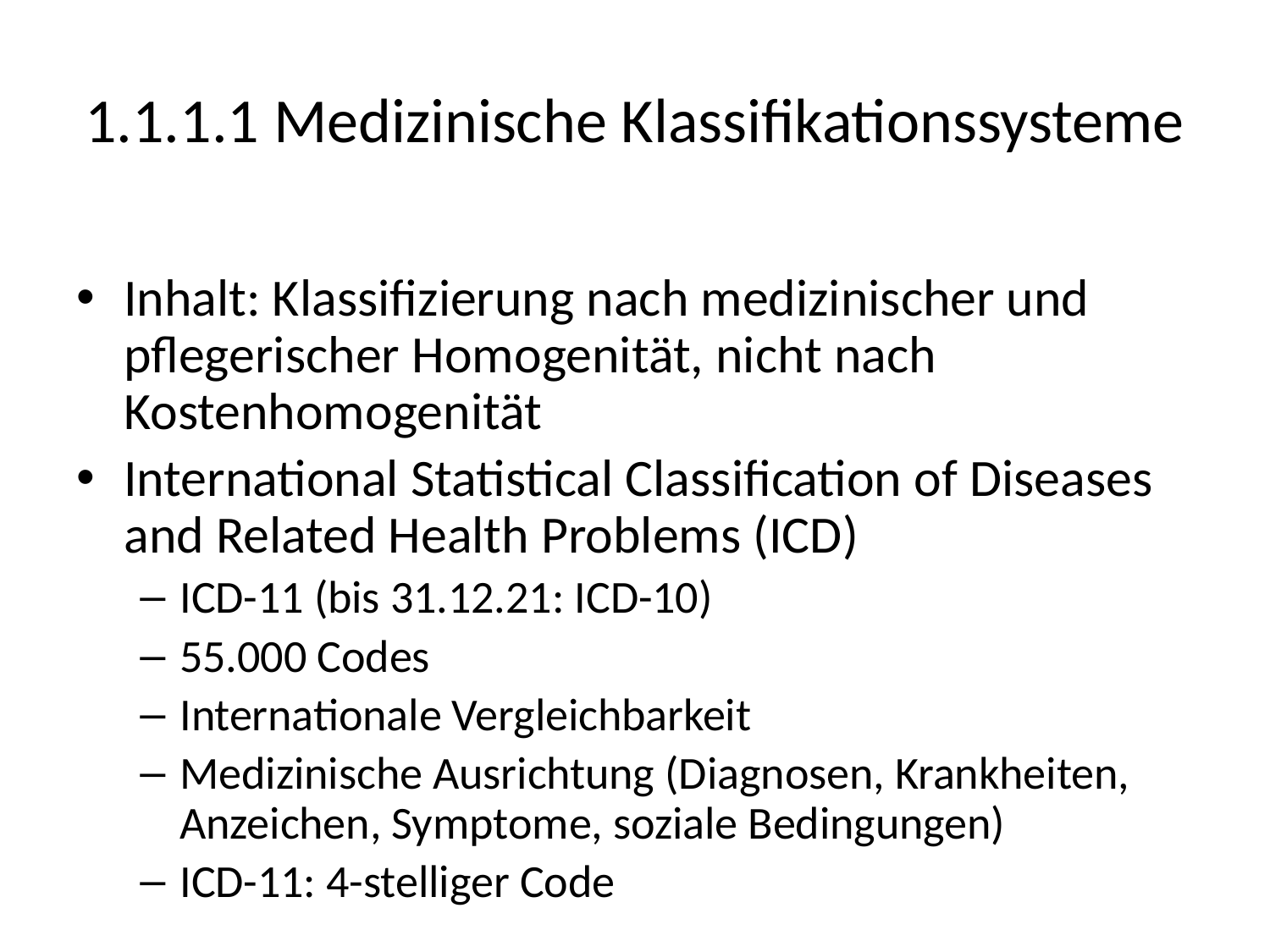

# 1.1.1.1 Medizinische Klassifikationssysteme
Inhalt: Klassifizierung nach medizinischer und pflegerischer Homogenität, nicht nach Kostenhomogenität
International Statistical Classification of Diseases and Related Health Problems (ICD)
ICD-11 (bis 31.12.21: ICD-10)
55.000 Codes
Internationale Vergleichbarkeit
Medizinische Ausrichtung (Diagnosen, Krankheiten, Anzeichen, Symptome, soziale Bedingungen)
ICD-11: 4-stelliger Code